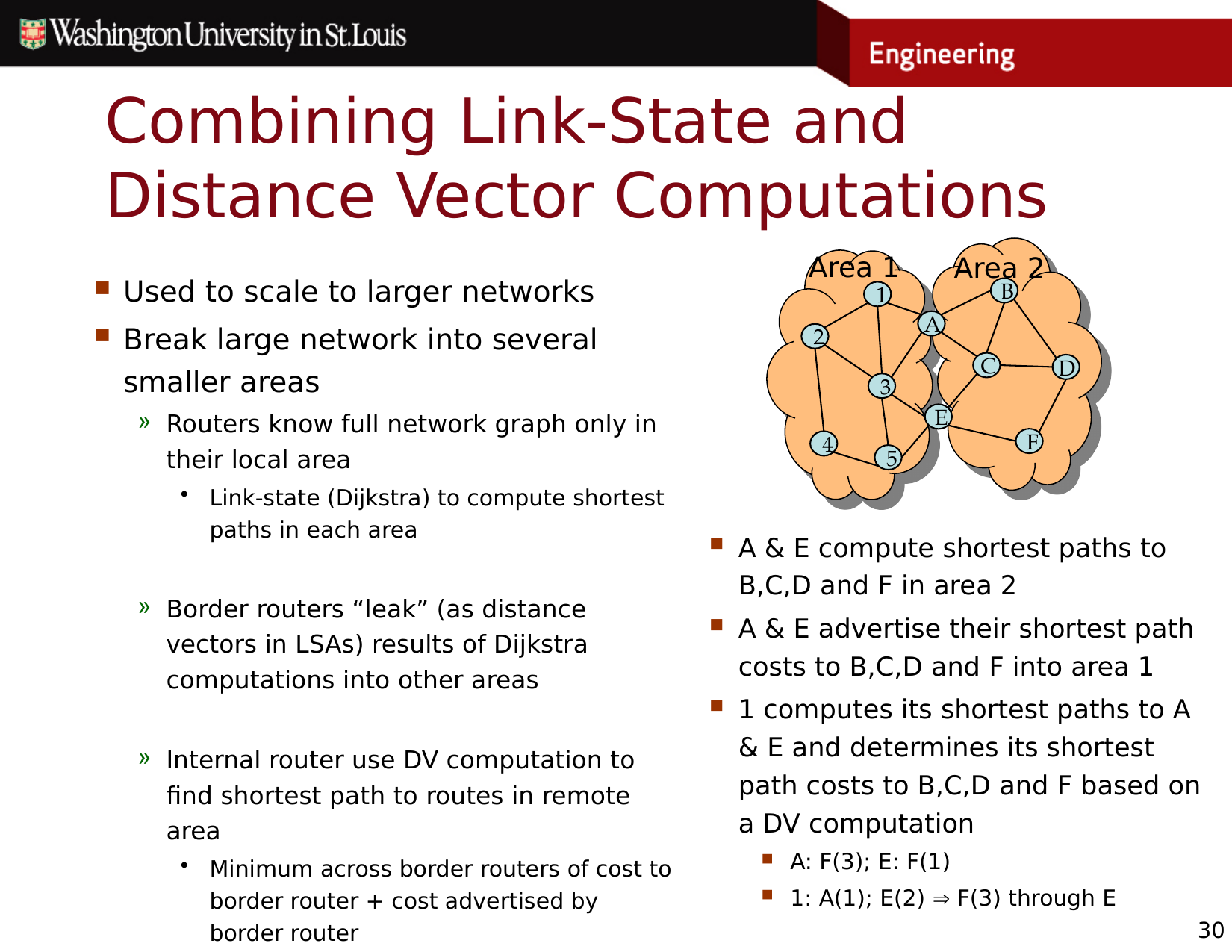

# Combining Link-State and Distance Vector Computations
B

1

A
2
C
D
3
E
F
4
5
Area 1
Area 2
Used to scale to larger networks
Break large network into several smaller areas
Routers know full network graph only in their local area
Link-state (Dijkstra) to compute shortest paths in each area

Border routers “leak” (as distance vectors in LSAs) results of Dijkstra computations into other areas

Internal router use DV computation to find shortest path to routes in remote area
Minimum across border routers of cost to border router + cost advertised by border router
A & E compute shortest paths to B,C,D and F in area 2
A & E advertise their shortest path costs to B,C,D and F into area 1
1 computes its shortest paths to A & E and determines its shortest path costs to B,C,D and F based on a DV computation
A: F(3); E: F(1)
1: A(1); E(2) ⇒ F(3) through E
30